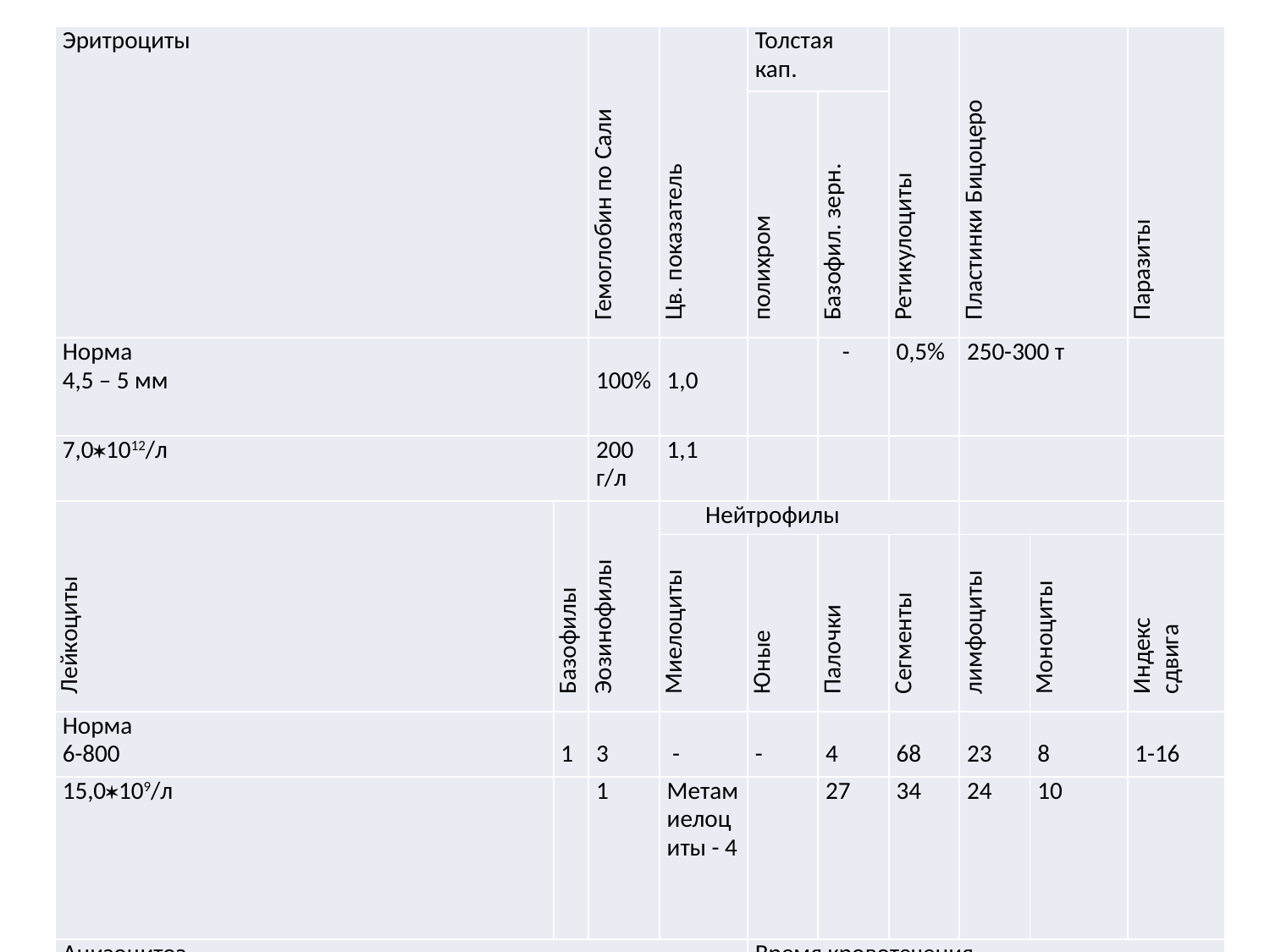

| Эритроциты |  | Гемоглобин по Сали | Цв. показатель | Толстая кап. |  | Ретикулоциты | Пластинки Бицоцеро |  | Паразиты |
| --- | --- | --- | --- | --- | --- | --- | --- | --- | --- |
|  |  |  |  | полихром | Базофил. зерн. |  |  |  |  |
| Норма 4,5 – 5 мм |  | 100% | 1,0 |  | - | 0,5% | 250-300 т |  |  |
| 7,0∗1012/л |  | 200 г/л | 1,1 |  |  |  |  |  |  |
| Лейкоциты | Базофилы | Эозинофилы | Нейтрофилы |  |  |  |  |  |  |
|  |  |  | Миелоциты | Юные | Палочки | Сегменты | лимфоциты | Моноциты | Индекс сдвига |
| Норма 6-800 | 1 | 3 | - | - | 4 | 68 | 23 | 8 | 1-16 |
| 15,0∗109/л |  | 1 | Метамиелоциты - 4 |  | 27 | 34 | 24 | 10 |  |
| Анизоцитоз\_\_\_\_\_\_\_\_\_\_\_\_\_ Пойкилоцитоз\_\_\_\_\_\_\_\_\_\_\_ нормобласты |  |  |  | Время кровотечения\_\_\_\_\_\_\_\_\_\_\_\_\_ мах. |  |  |  |  |  |
|  |  |  |  | Свертываемость крови |  |  |  |  |  |